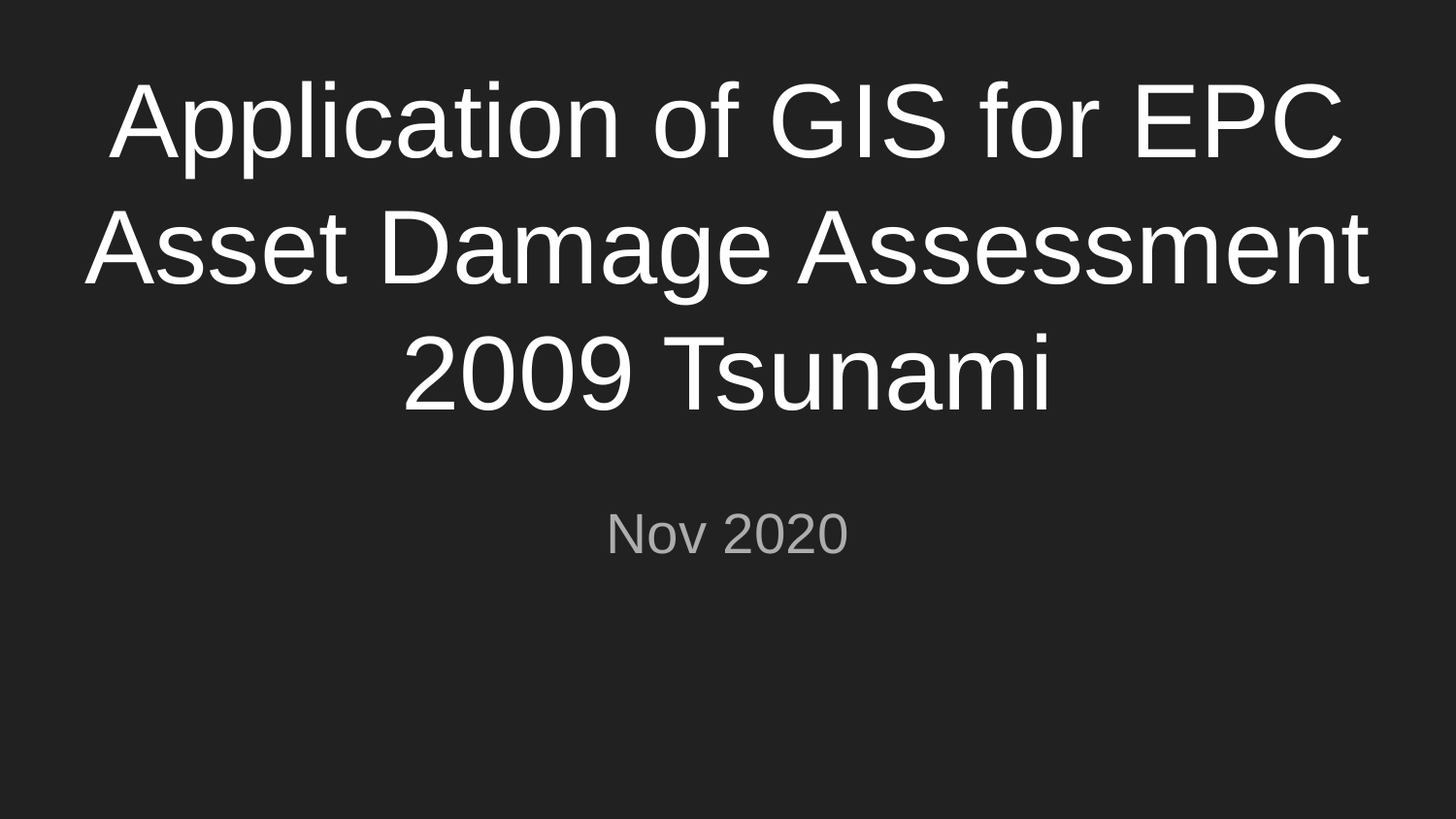

# Application of GIS for EPC Asset Damage Assessment 2009 Tsunami
Nov 2020